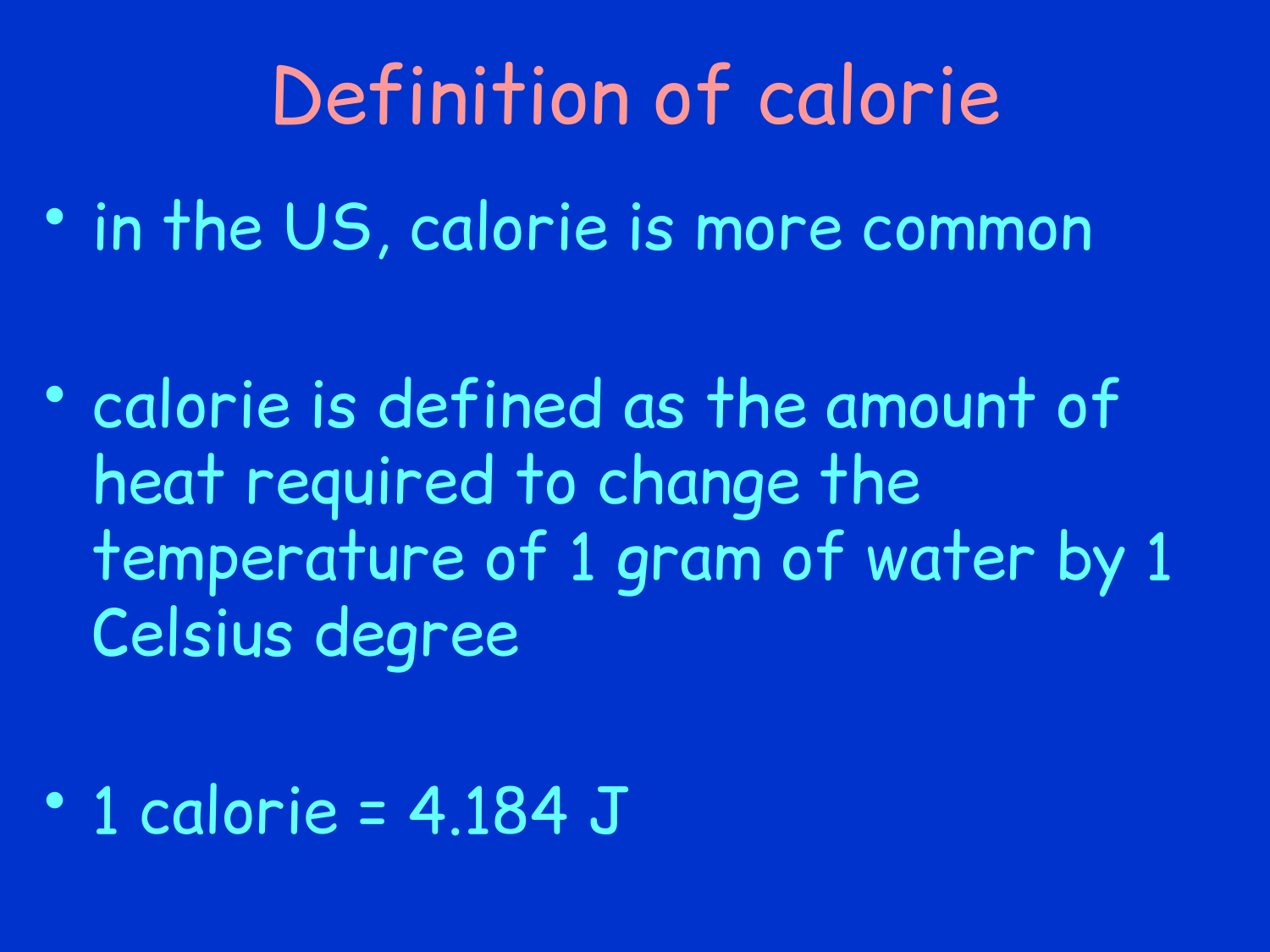

# Definition of calorie
in the US, calorie is more common

calorie is defined as the amount of heat required to change the temperature of 1 gram of water by 1 Celsius degree

1 calorie = 4.184 J